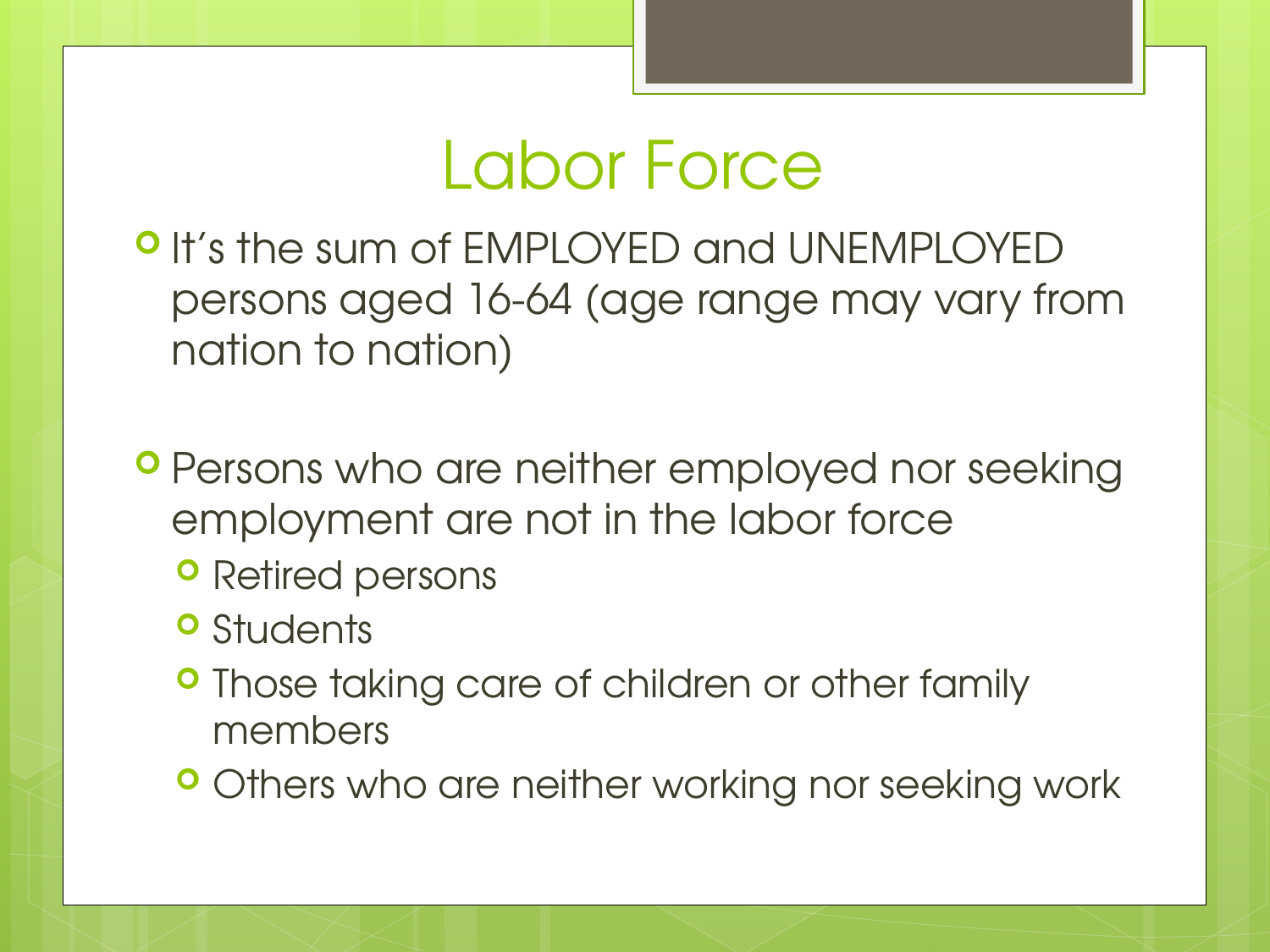

# Labor Force
It’s the sum of EMPLOYED and UNEMPLOYED persons aged 16-64 (age range may vary from nation to nation)

Persons who are neither employed nor seeking employment are not in the labor force
Retired persons
Students
Those taking care of children or other family members
Others who are neither working nor seeking work